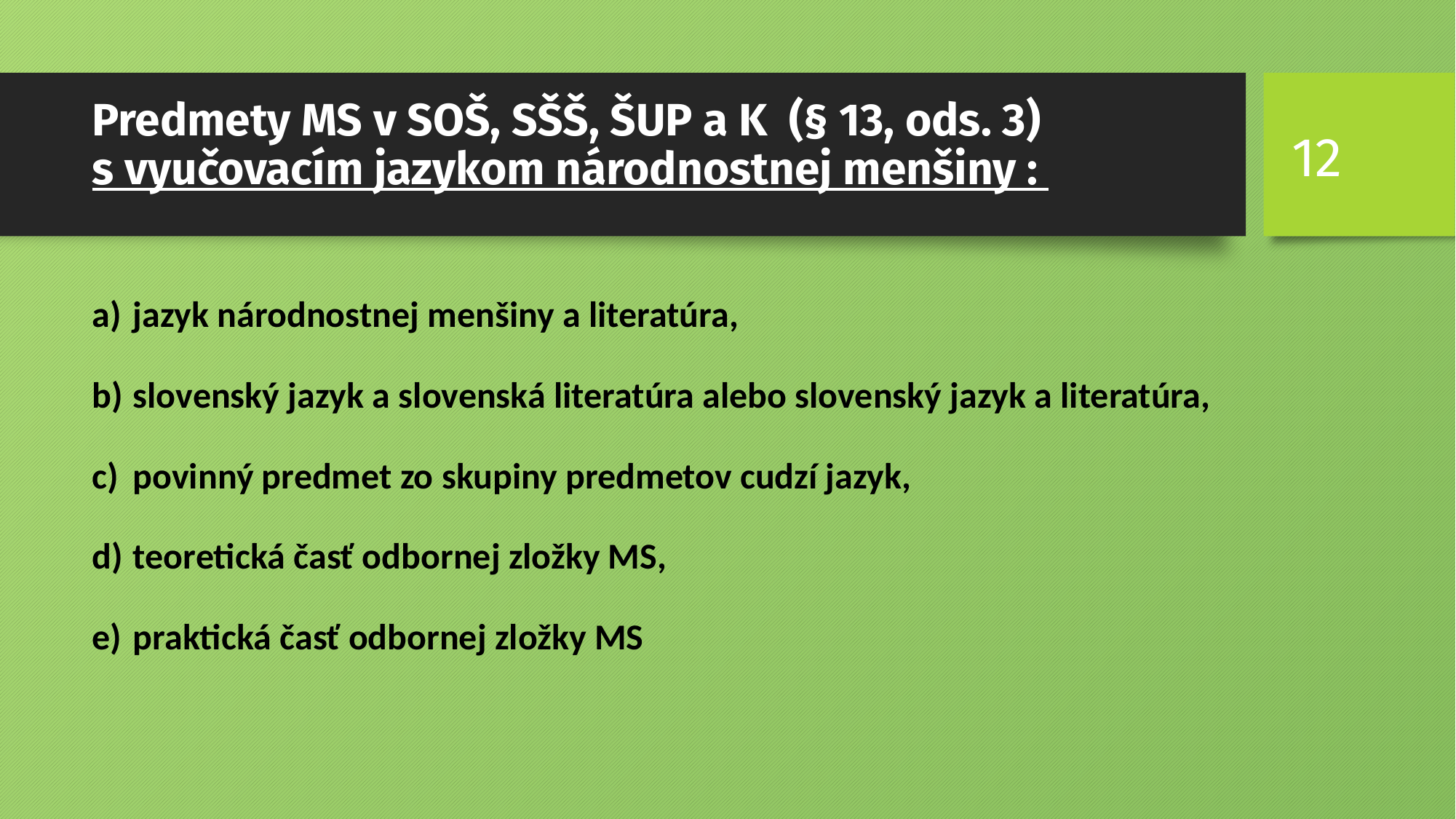

# Predmety MS v SOŠ, SŠŠ, ŠUP a K  (§ 13, ods. 3) s vyučovacím jazykom národnostnej menšiny :
12
jazyk národnostnej menšiny a literatúra,
slovenský jazyk a slovenská literatúra alebo slovenský jazyk a literatúra,
povinný predmet zo skupiny predmetov cudzí jazyk,
teoretická časť odbornej zložky MS,
praktická časť odbornej zložky MS